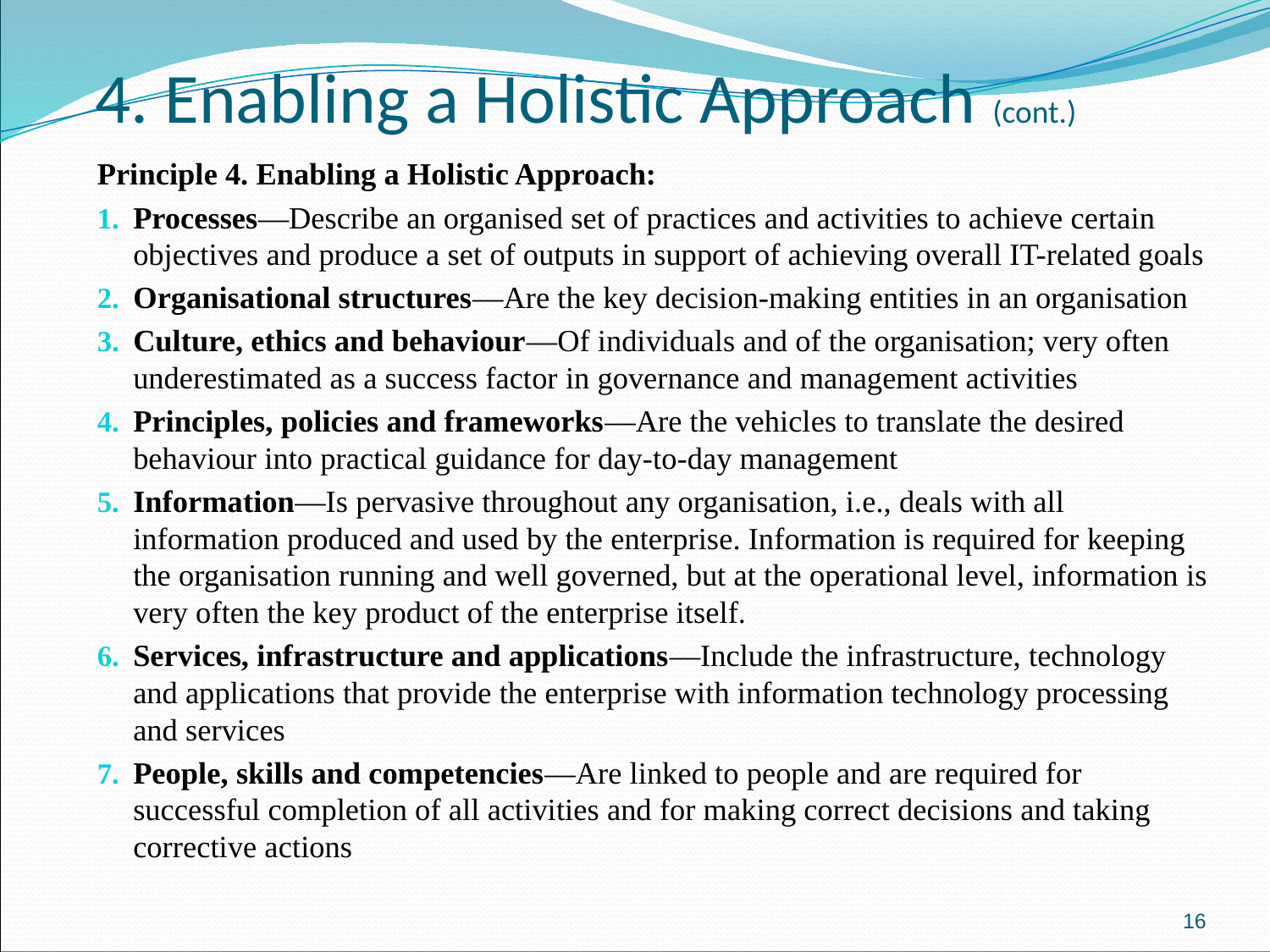

# 4. Enabling a Holistic Approach (cont.)
Principle 4. Enabling a Holistic Approach:
Processes—Describe an organised set of practices and activities to achieve certain objectives and produce a set of outputs in support of achieving overall IT-related goals
Organisational structures—Are the key decision-making entities in an organisation
Culture, ethics and behaviour—Of individuals and of the organisation; very often underestimated as a success factor in governance and management activities
Principles, policies and frameworks—Are the vehicles to translate the desired behaviour into practical guidance for day-to-day management
Information—Is pervasive throughout any organisation, i.e., deals with all information produced and used by the enterprise. Information is required for keeping the organisation running and well governed, but at the operational level, information is very often the key product of the enterprise itself.
Services, infrastructure and applications—Include the infrastructure, technology and applications that provide the enterprise with information technology processing and services
People, skills and competencies—Are linked to people and are required for successful completion of all activities and for making correct decisions and taking corrective actions
16